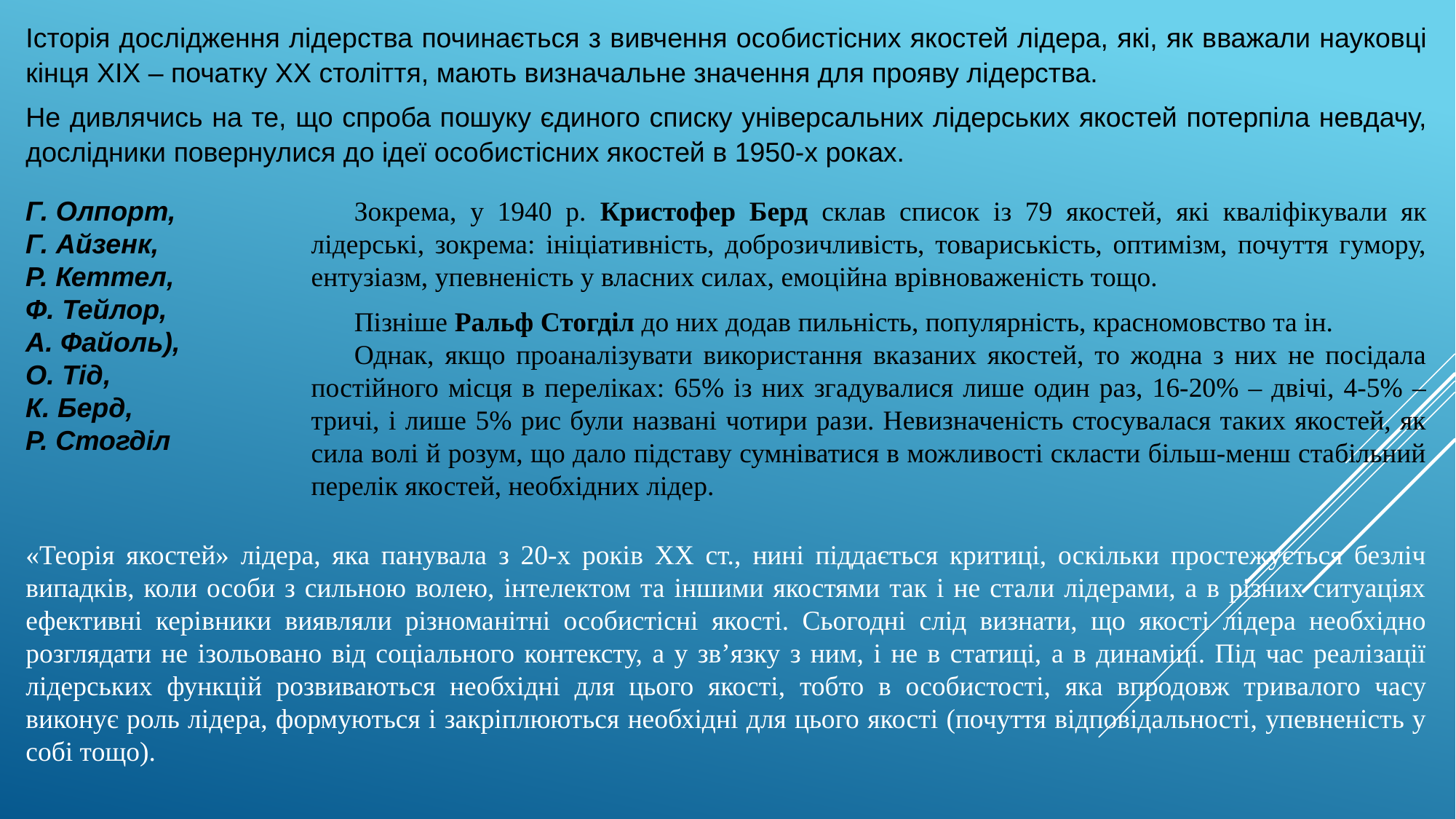

Історія дослідження лідерства починається з вивчення особистісних якостей лідера, які, як вважали науковці кінця ХІХ – початку ХХ століття, мають визначальне значення для прояву лідерства.
Не дивлячись на те, що спроба пошуку єдиного списку універсальних лідерських якостей потерпіла невдачу, дослідники повернулися до ідеї особистісних якостей в 1950-х роках.
Г. Олпорт,
Г. Айзенк,
Р. Кеттел, Ф. Тейлор,
А. Файоль),
О. Тід,
К. Берд,
Р. Стогділ
Зокрема, у 1940 р. Кристофер Берд склав список із 79 якостей, які кваліфікували як лідерські, зокрема: ініціативність, доброзичливість, товариськість, оптимізм, почуття гумору, ентузіазм, упевненість у власних силах, емоційна врівноваженість тощо.
Пізніше Ральф Стогділ до них додав пильність, популярність, красномовство та ін.
Однак, якщо проаналізувати використання вказаних якостей, то жодна з них не посідала постійного місця в переліках: 65% із них згадувалися лише один раз, 16-20% – двічі, 4-5% – тричі, і лише 5% рис були названі чотири рази. Невизначеність стосувалася таких якостей, як сила волі й розум, що дало підставу сумніватися в можливості скласти більш-менш стабільний перелік якостей, необхідних лідер.
«Теорія якостей» лідера, яка панувала з 20-х років ХХ ст., нині піддається критиці, оскільки простежується безліч випадків, коли особи з сильною волею, інтелектом та іншими якостями так і не стали лідерами, а в різних ситуаціях ефективні керівники виявляли різноманітні особистісні якості. Сьогодні слід визнати, що якості лідера необхідно розглядати не ізольовано від соціального контексту, а у зв’язку з ним, і не в статиці, а в динаміці. Під час реалізації лідерських функцій розвиваються необхідні для цього якості, тобто в особистості, яка впродовж тривалого часу виконує роль лідера, формуються і закріплюються необхідні для цього якості (почуття відповідальності, упевненість у собі тощо).